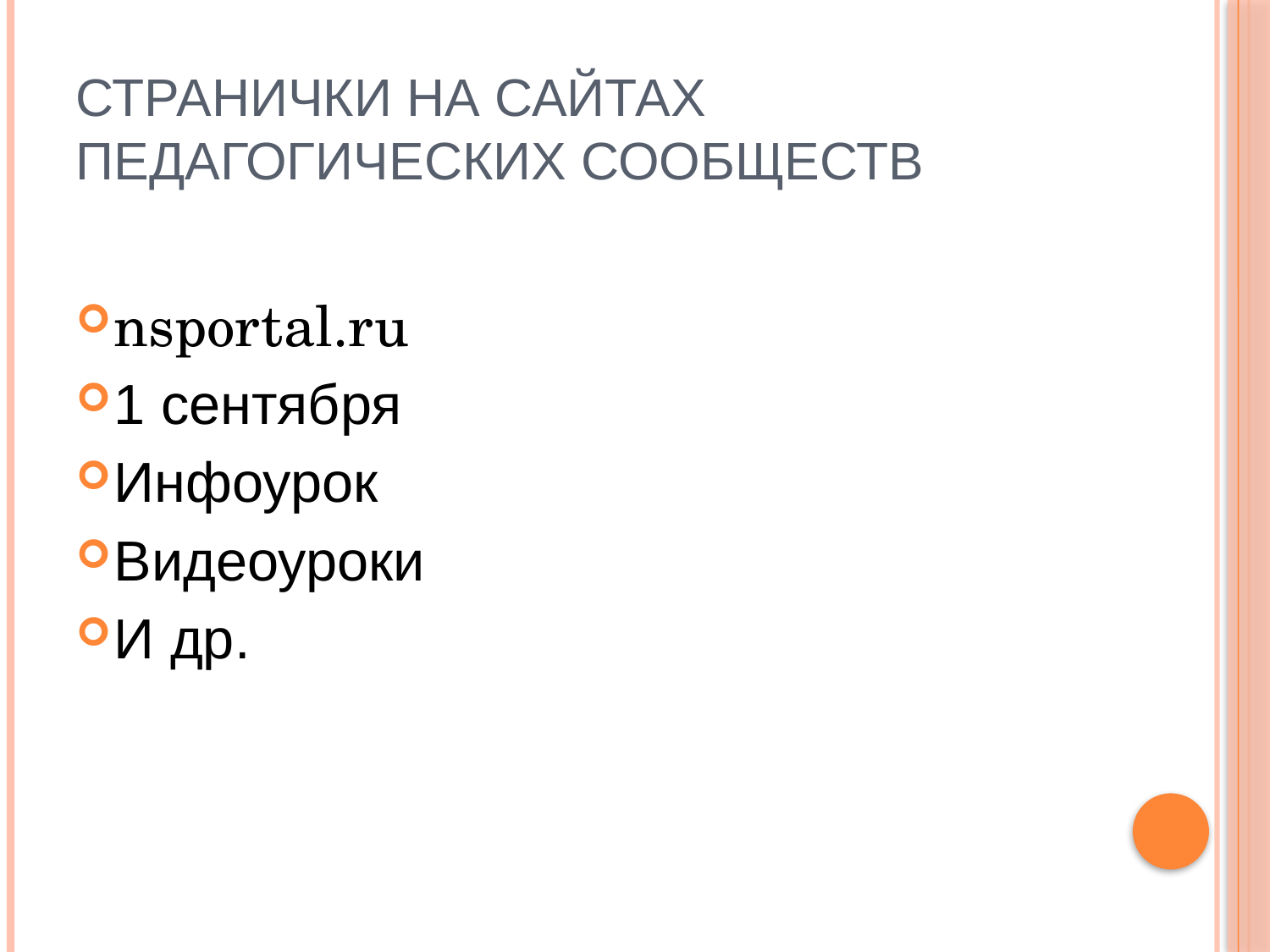

# Странички на сайтах педагогических сообществ

nsportal.ru
1 сентября
Инфоурок
Видеоуроки
И др.